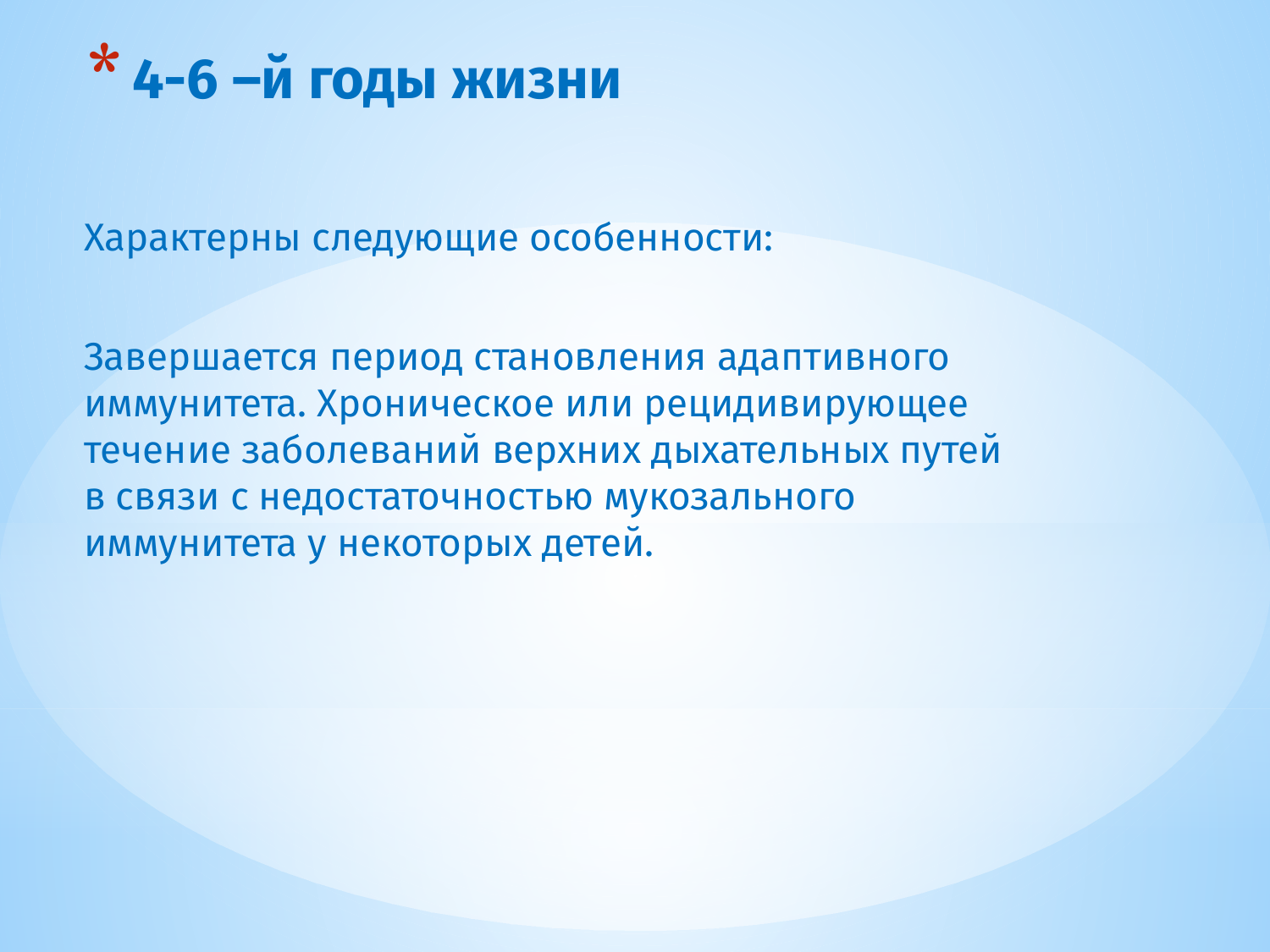

# 4-6 –й годы жизни
Характерны следующие особенности:

Завершается период становления адаптивного иммунитета. Хроническое или рецидивирующее течение заболеваний верхних дыхательных путей в связи с недостаточностью мукозального иммунитета у некоторых детей.